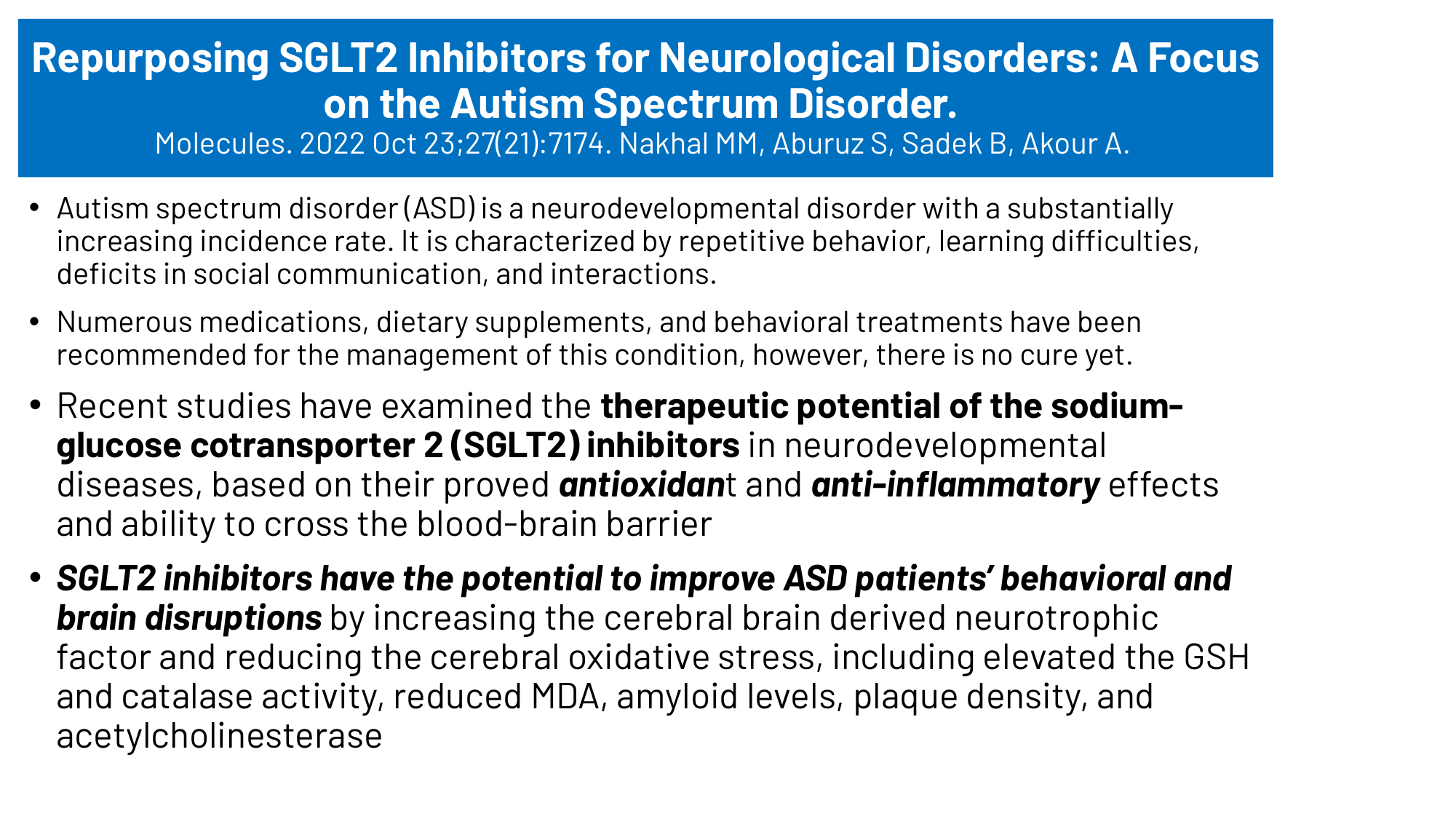

# Repurposing SGLT2 Inhibitors for Neurological Disorders: A Focus on the Autism Spectrum Disorder. Molecules. 2022 Oct 23;27(21):7174. Nakhal MM, Aburuz S, Sadek B, Akour A.
Autism spectrum disorder (ASD) is a neurodevelopmental disorder with a substantially increasing incidence rate. It is characterized by repetitive behavior, learning difficulties, deficits in social communication, and interactions.
Numerous medications, dietary supplements, and behavioral treatments have been recommended for the management of this condition, however, there is no cure yet.
Recent studies have examined the therapeutic potential of the sodium-glucose cotransporter 2 (SGLT2) inhibitors in neurodevelopmental diseases, based on their proved antioxidant and anti-inflammatory effects and ability to cross the blood-brain barrier
SGLT2 inhibitors have the potential to improve ASD patients’ behavioral and brain disruptions by increasing the cerebral brain derived neurotrophic factor and reducing the cerebral oxidative stress, including elevated the GSH and catalase activity, reduced MDA, amyloid levels, plaque density, and acetylcholinesterase